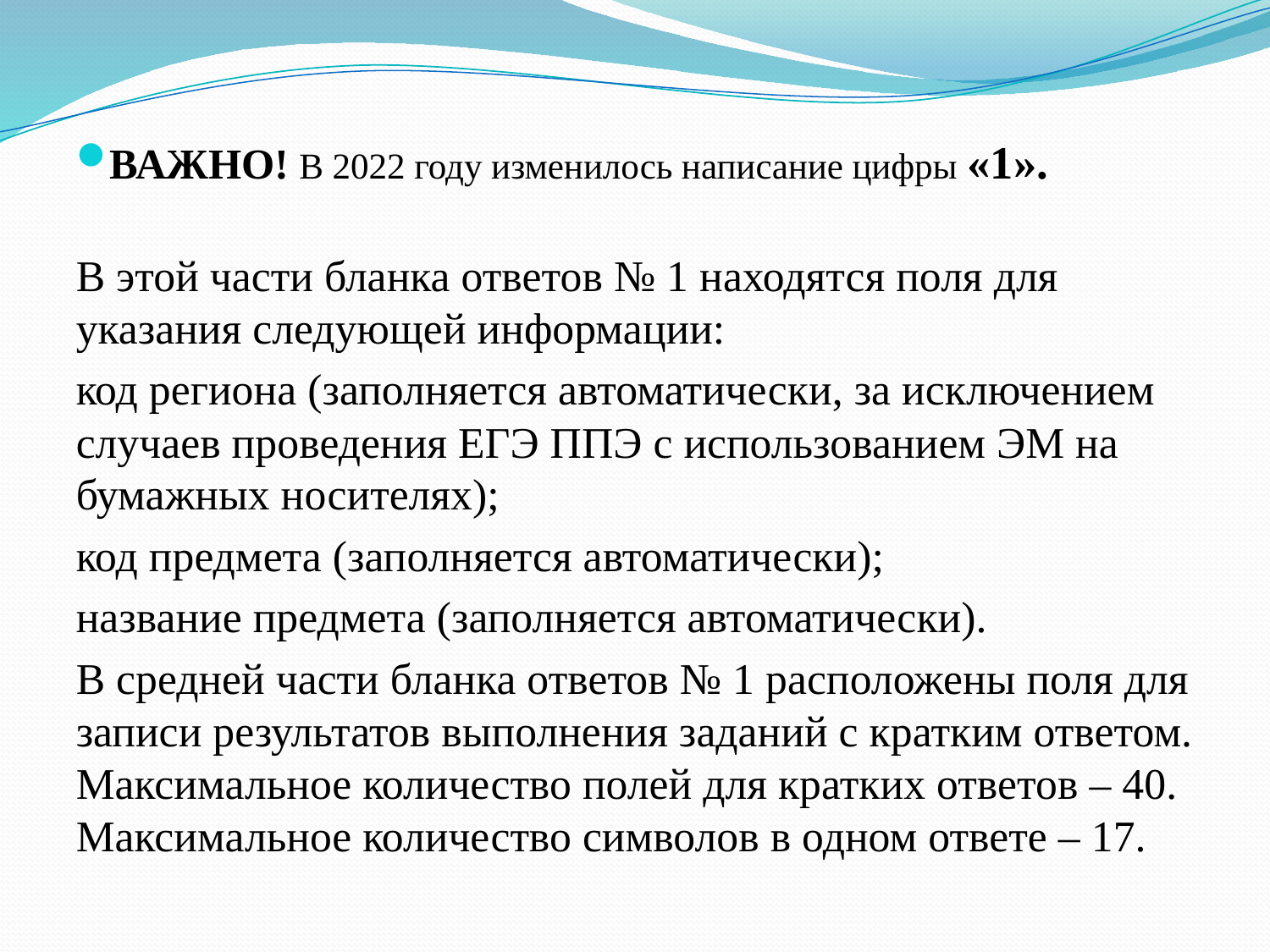

ВАЖНО! В 2022 году изменилось написание цифры «1».

В этой части бланка ответов № 1 находятся поля для указания следующей информации:
код региона (заполняется автоматически, за исключением случаев проведения ЕГЭ ППЭ с использованием ЭМ на бумажных носителях);
код предмета (заполняется автоматически);
название предмета (заполняется автоматически).
В средней части бланка ответов № 1 расположены поля для записи результатов выполнения заданий с кратким ответом. Максимальное количество полей для кратких ответов – 40. Максимальное количество символов в одном ответе – 17.